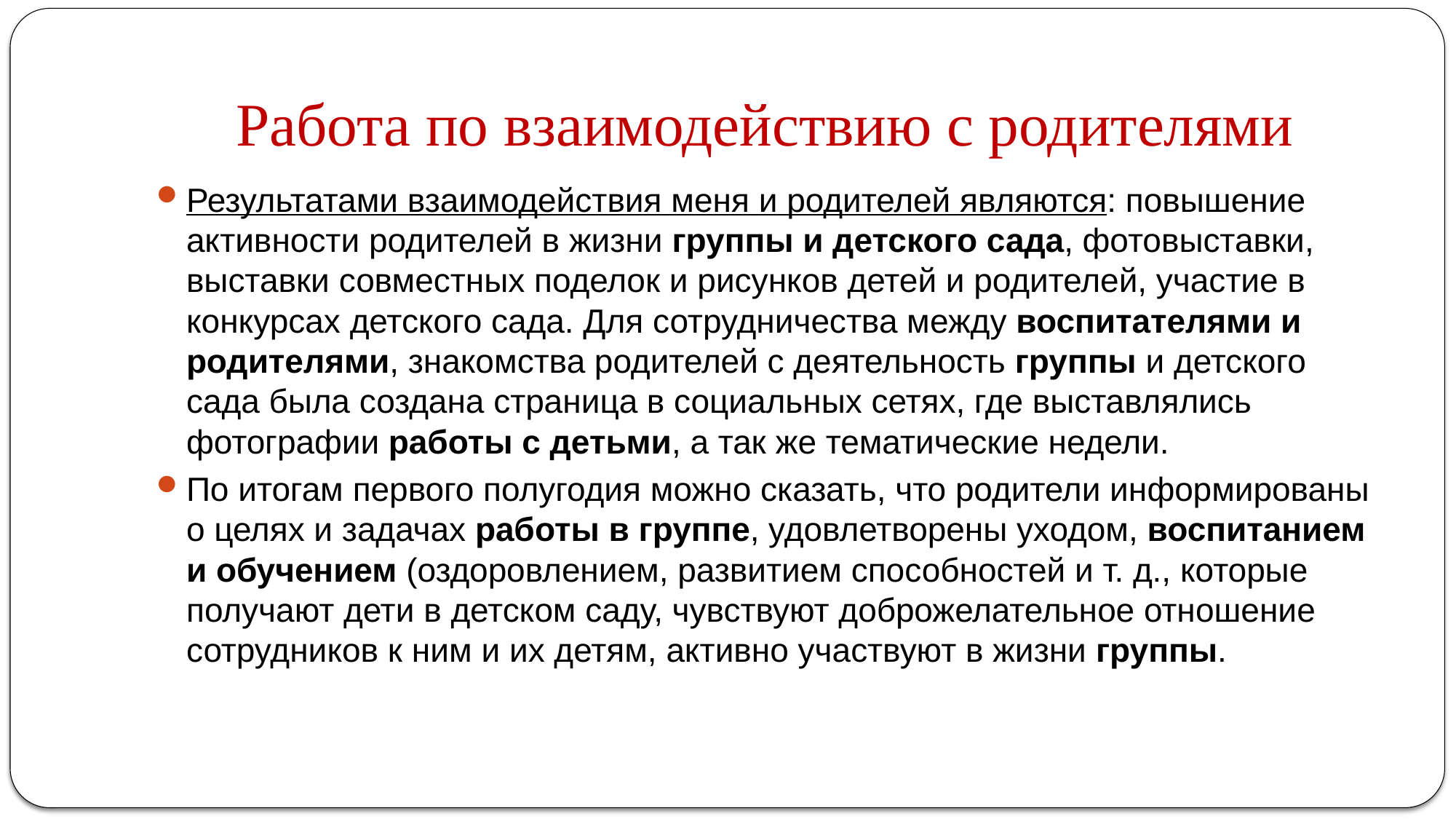

# Работа по взаимодействию с родителями
Результатами взаимодействия меня и родителей являются: повышение активности родителей в жизни группы и детского сада, фотовыставки, выставки совместных поделок и рисунков детей и родителей, участие в конкурсах детского сада. Для сотрудничества между воспитателями и родителями, знакомства родителей с деятельность группы и детского сада была создана страница в социальных сетях, где выставлялись фотографии работы с детьми, а так же тематические недели.
По итогам первого полугодия можно сказать, что родители информированы о целях и задачах работы в группе, удовлетворены уходом, воспитанием и обучением (оздоровлением, развитием способностей и т. д., которые получают дети в детском саду, чувствуют доброжелательное отношение сотрудников к ним и их детям, активно участвуют в жизни группы.